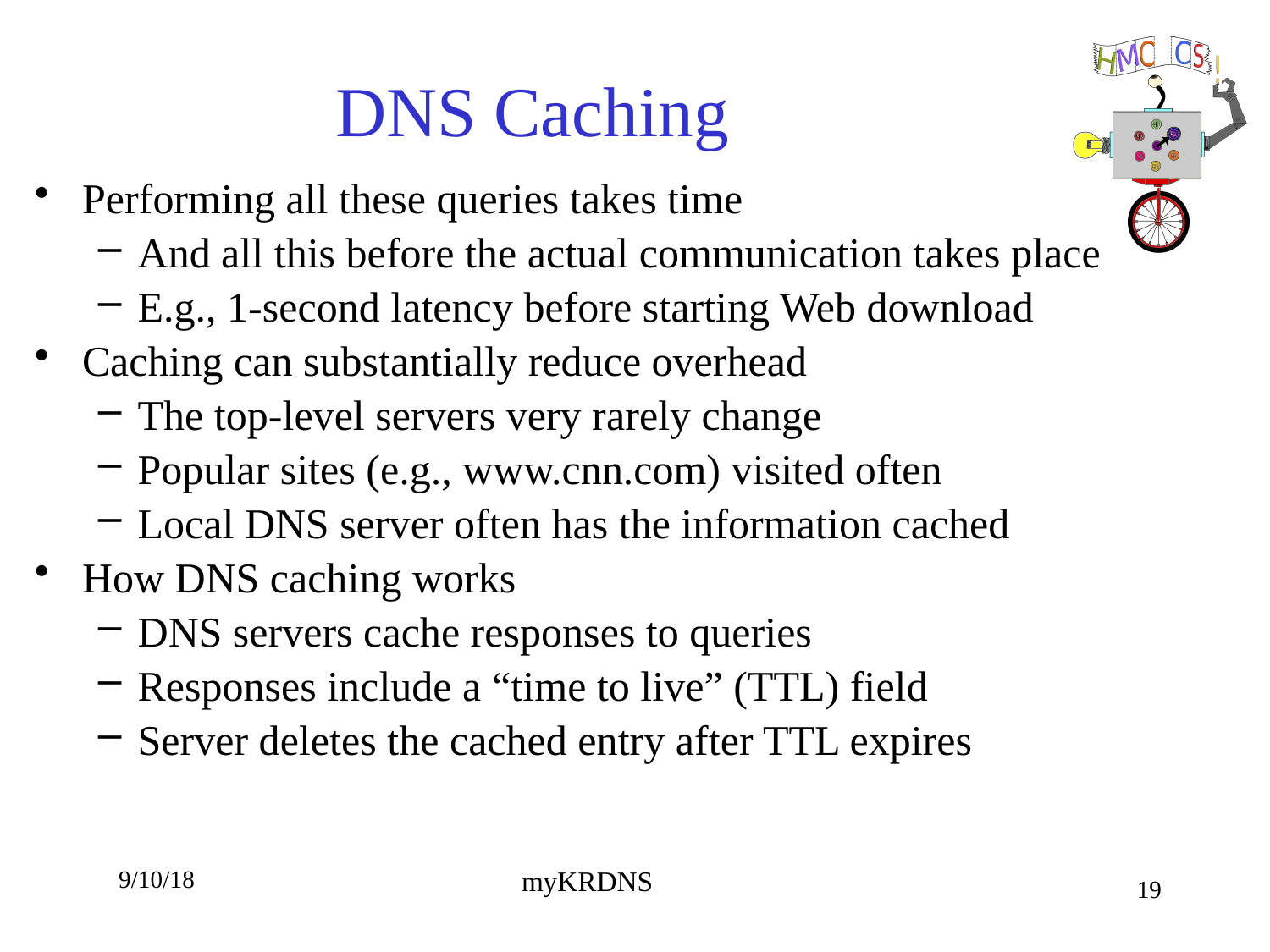

# DNS Caching
Performing all these queries takes time
And all this before the actual communication takes place
E.g., 1-second latency before starting Web download
Caching can substantially reduce overhead
The top-level servers very rarely change
Popular sites (e.g., www.cnn.com) visited often
Local DNS server often has the information cached
How DNS caching works
DNS servers cache responses to queries
Responses include a “time to live” (TTL) field
Server deletes the cached entry after TTL expires
9/10/18
19